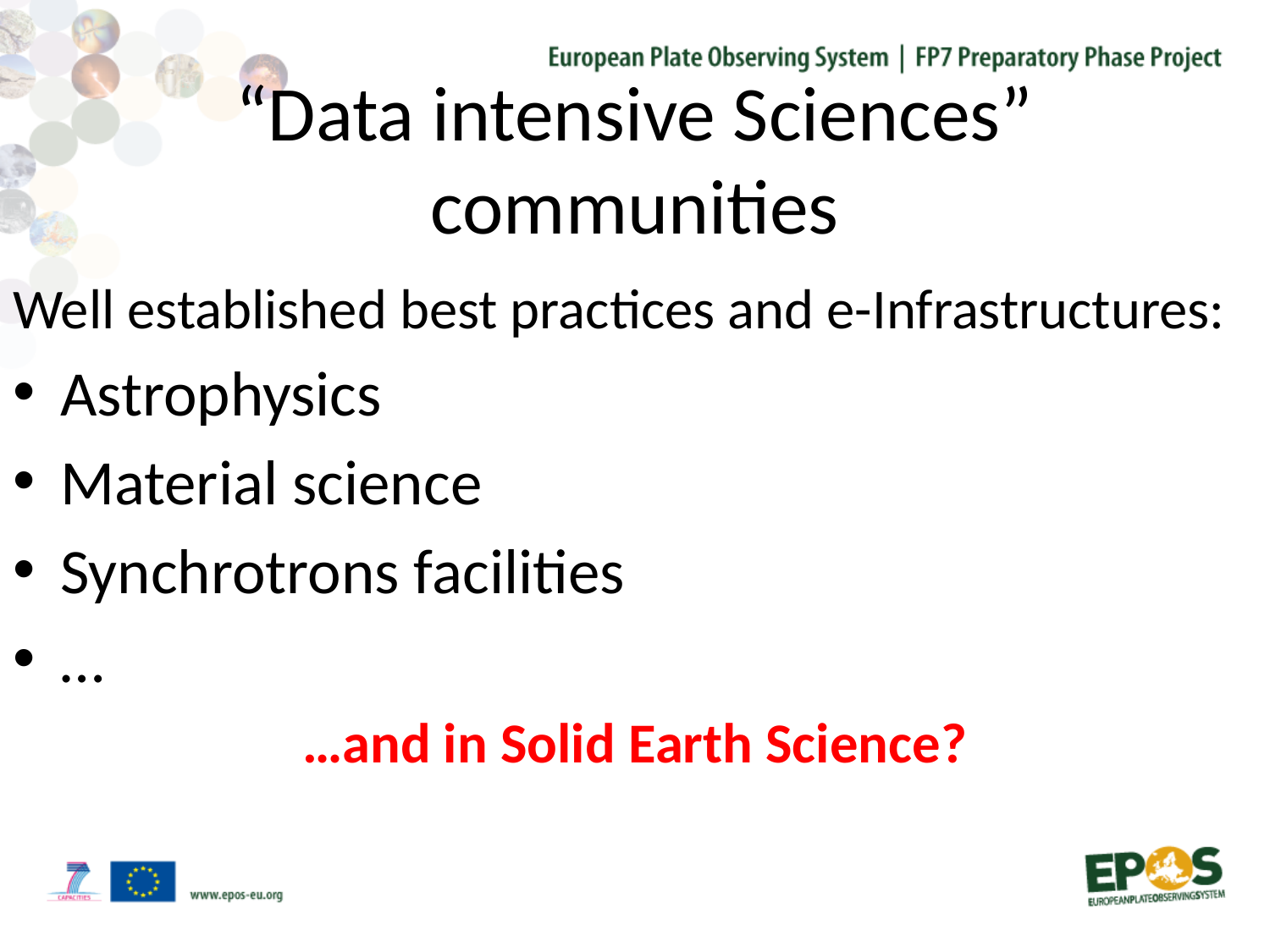

# “Data intensive Sciences” communities
Well established best practices and e-Infrastructures:
Astrophysics
Material science
Synchrotrons facilities
…
…and in Solid Earth Science?